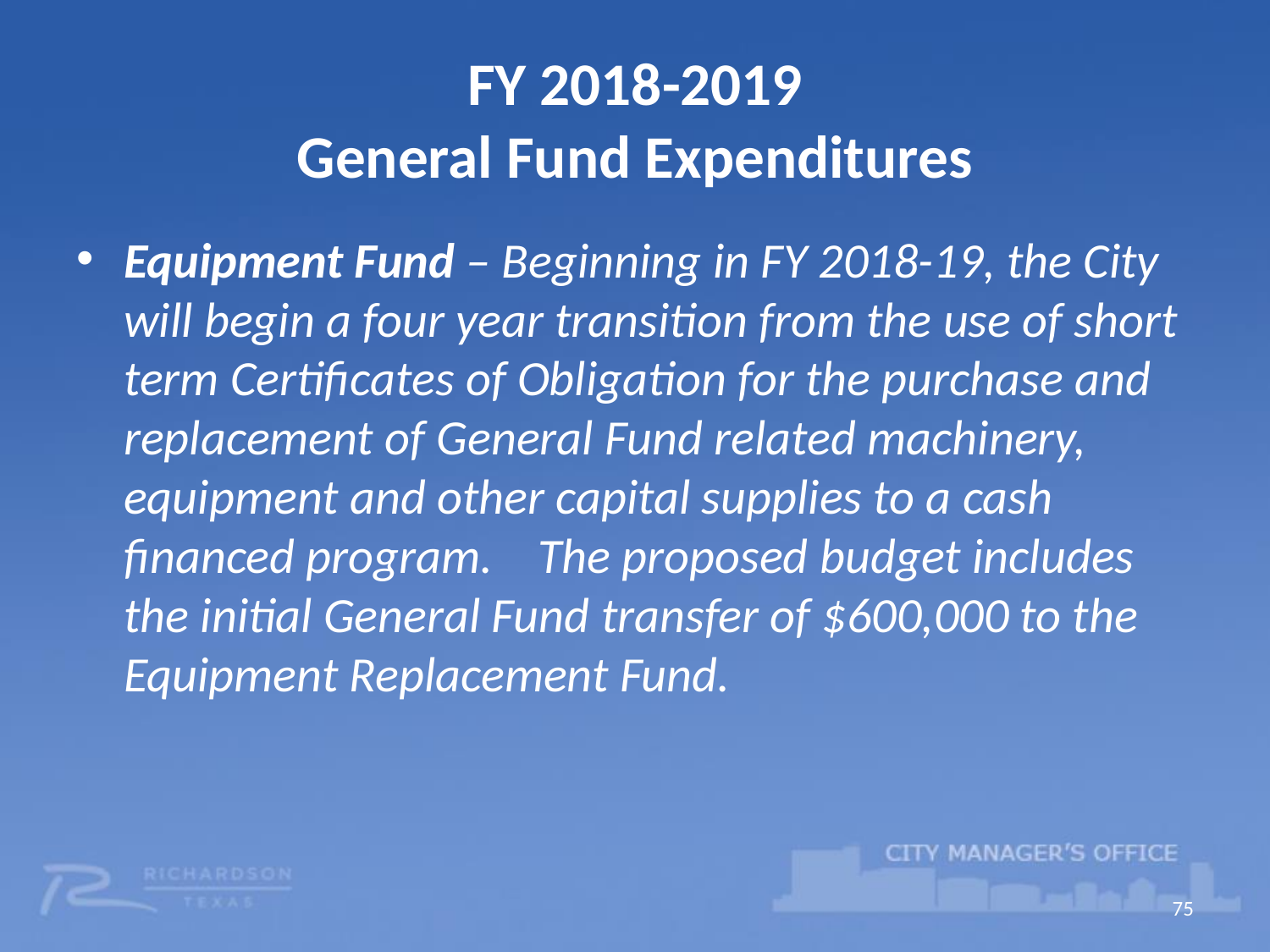

# FY 2018-2019 General Fund Expenditures
Equipment Fund – Beginning in FY 2018-19, the City will begin a four year transition from the use of short term Certificates of Obligation for the purchase and replacement of General Fund related machinery, equipment and other capital supplies to a cash financed program.    The proposed budget includes the initial General Fund transfer of $600,000 to the Equipment Replacement Fund.

75